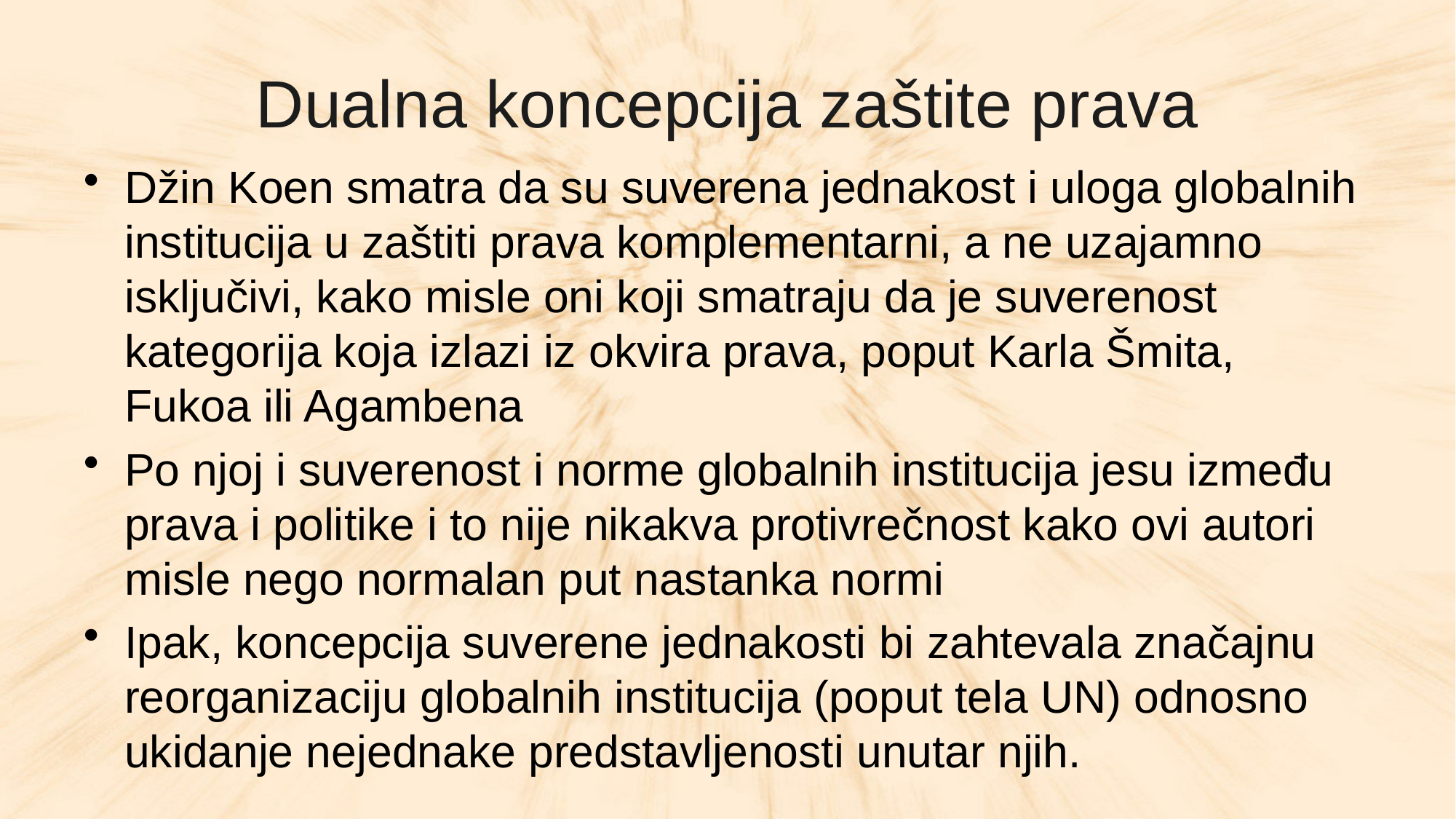

# Dualna koncepcija zaštite prava
Džin Koen smatra da su suverena jednakost i uloga globalnih institucija u zaštiti prava komplementarni, a ne uzajamno isključivi, kako misle oni koji smatraju da je suverenost kategorija koja izlazi iz okvira prava, poput Karla Šmita, Fukoa ili Agambena
Po njoj i suverenost i norme globalnih institucija jesu između prava i politike i to nije nikakva protivrečnost kako ovi autori misle nego normalan put nastanka normi
Ipak, koncepcija suverene jednakosti bi zahtevala značajnu reorganizaciju globalnih institucija (poput tela UN) odnosno ukidanje nejednake predstavljenosti unutar njih.